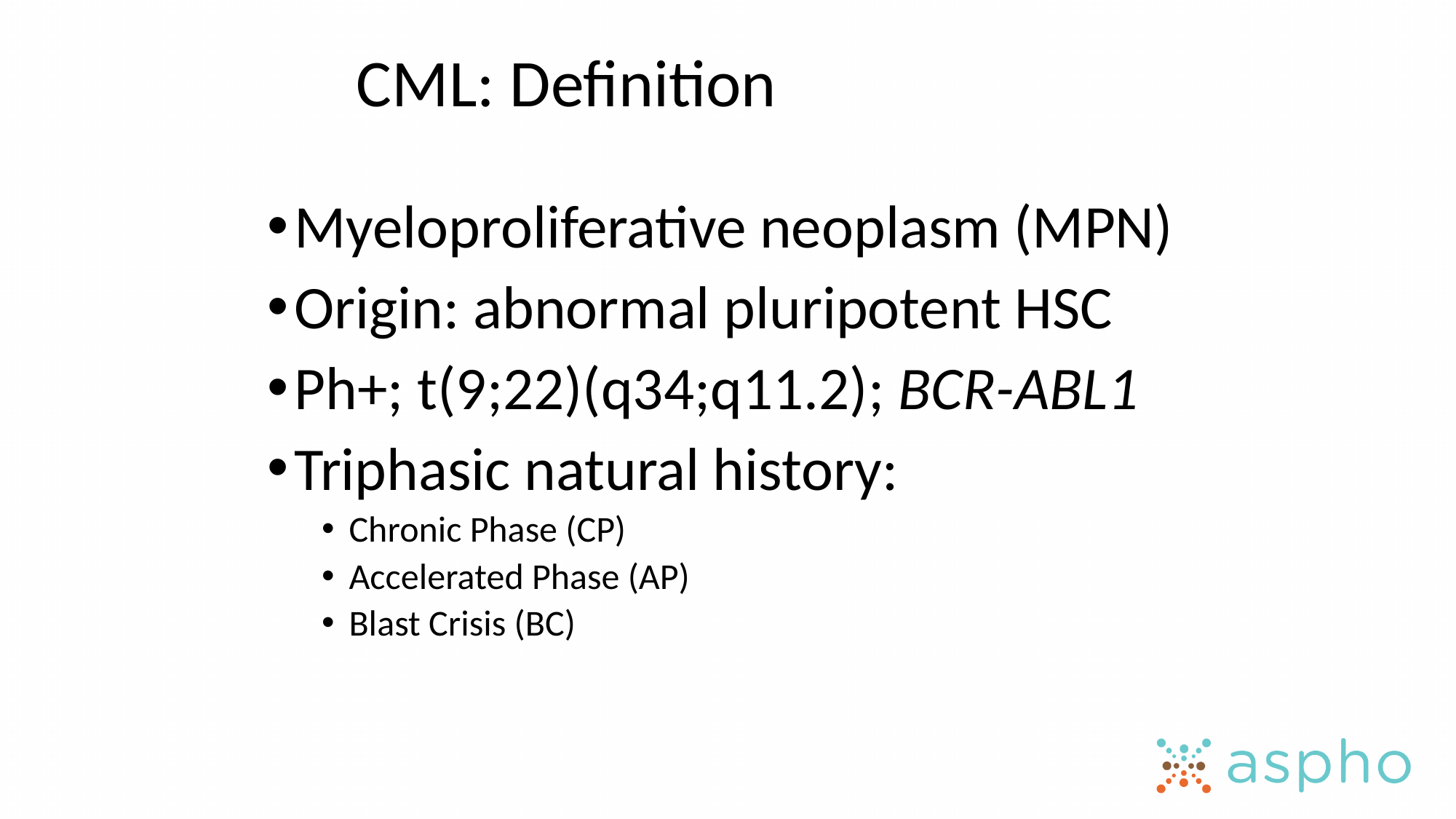

# CML: Definition
Myeloproliferative neoplasm (MPN)
Origin: abnormal pluripotent HSC
Ph+; t(9;22)(q34;q11.2); BCR-ABL1
Triphasic natural history:
Chronic Phase (CP)
Accelerated Phase (AP)
Blast Crisis (BC)